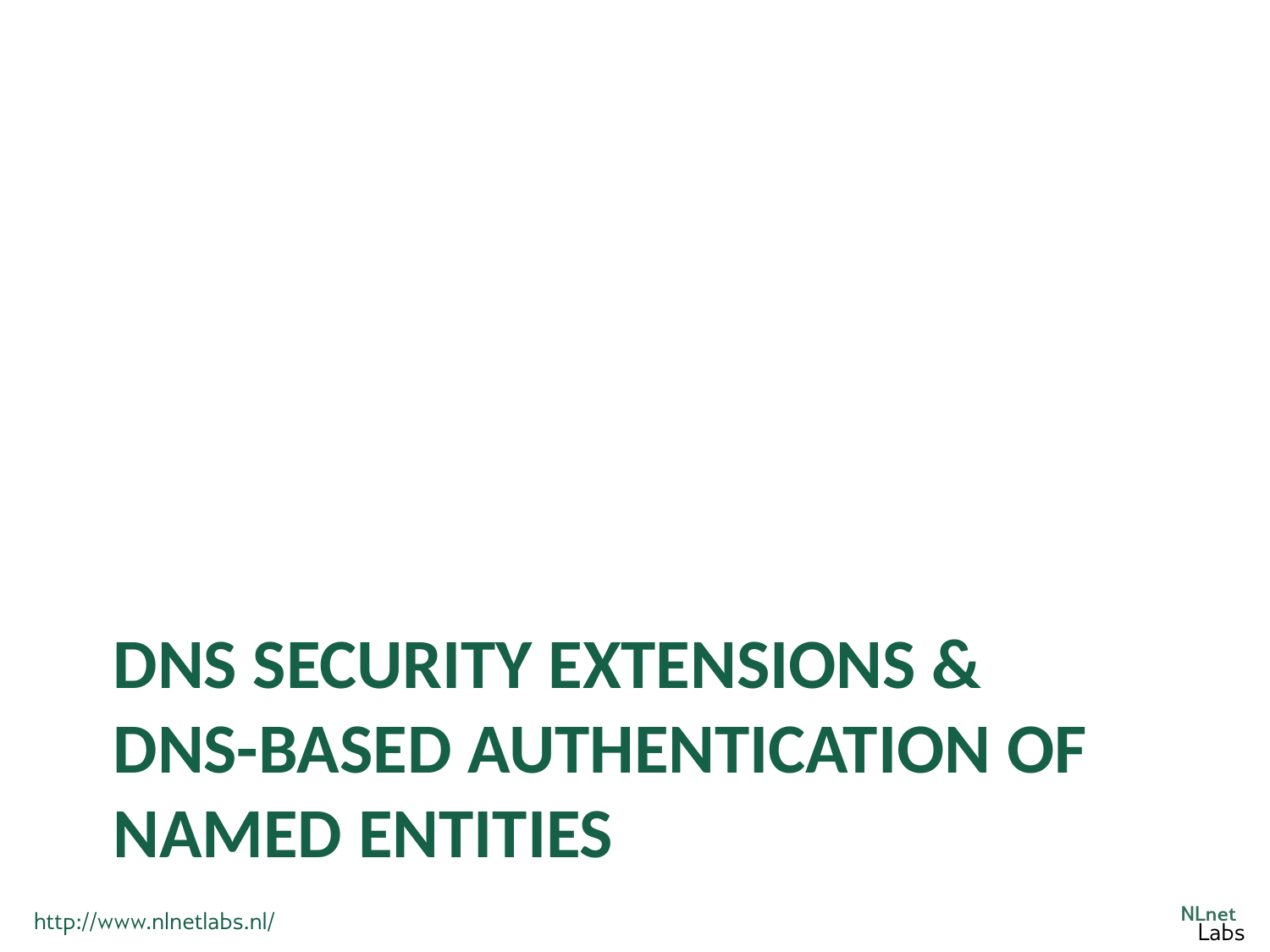

# DNS Security Extensions & DNS-Based Authentication of Named Entities